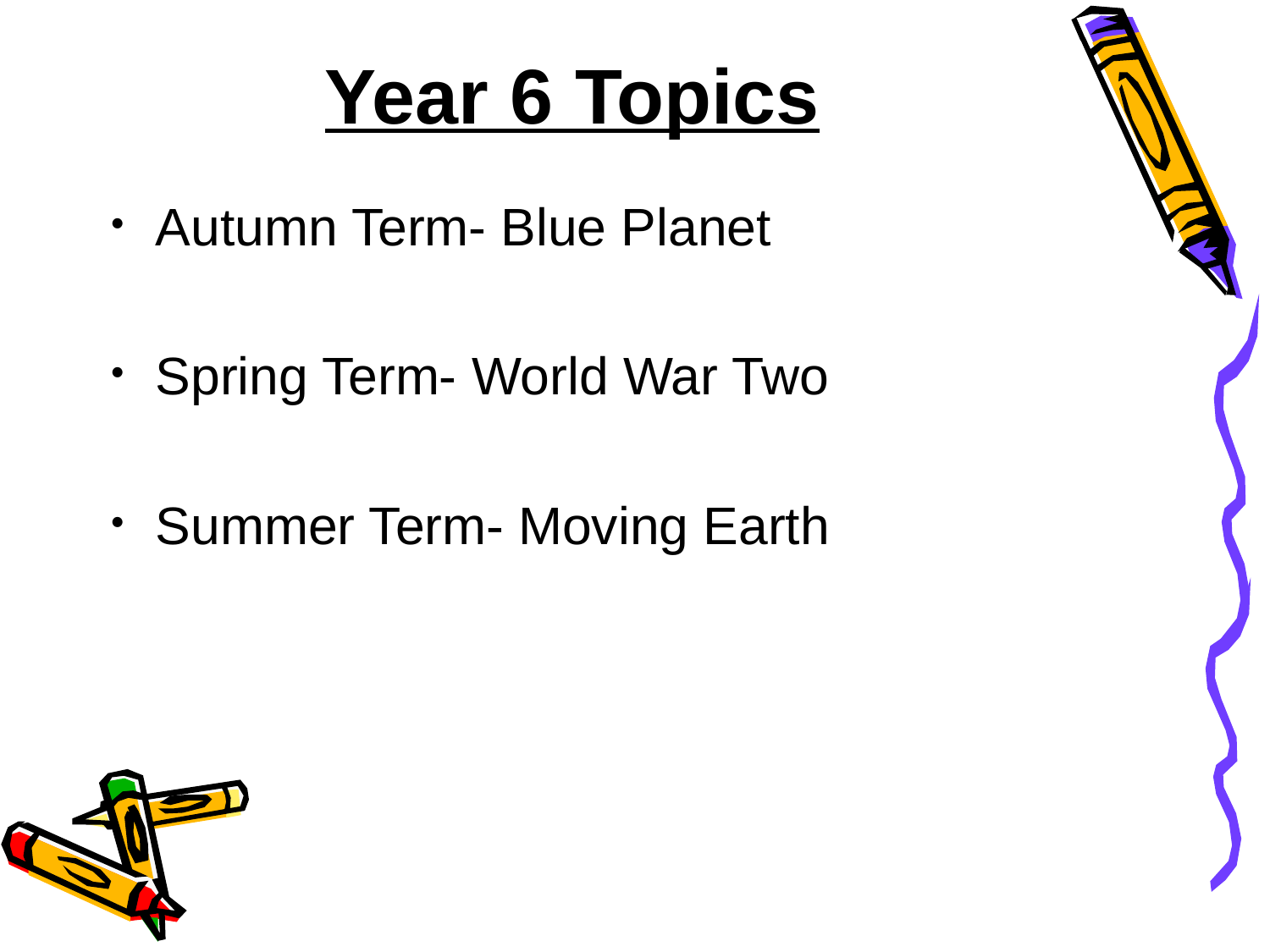

# Year 6 Topics
Autumn Term- Blue Planet

Spring Term- World War Two

Summer Term- Moving Earth